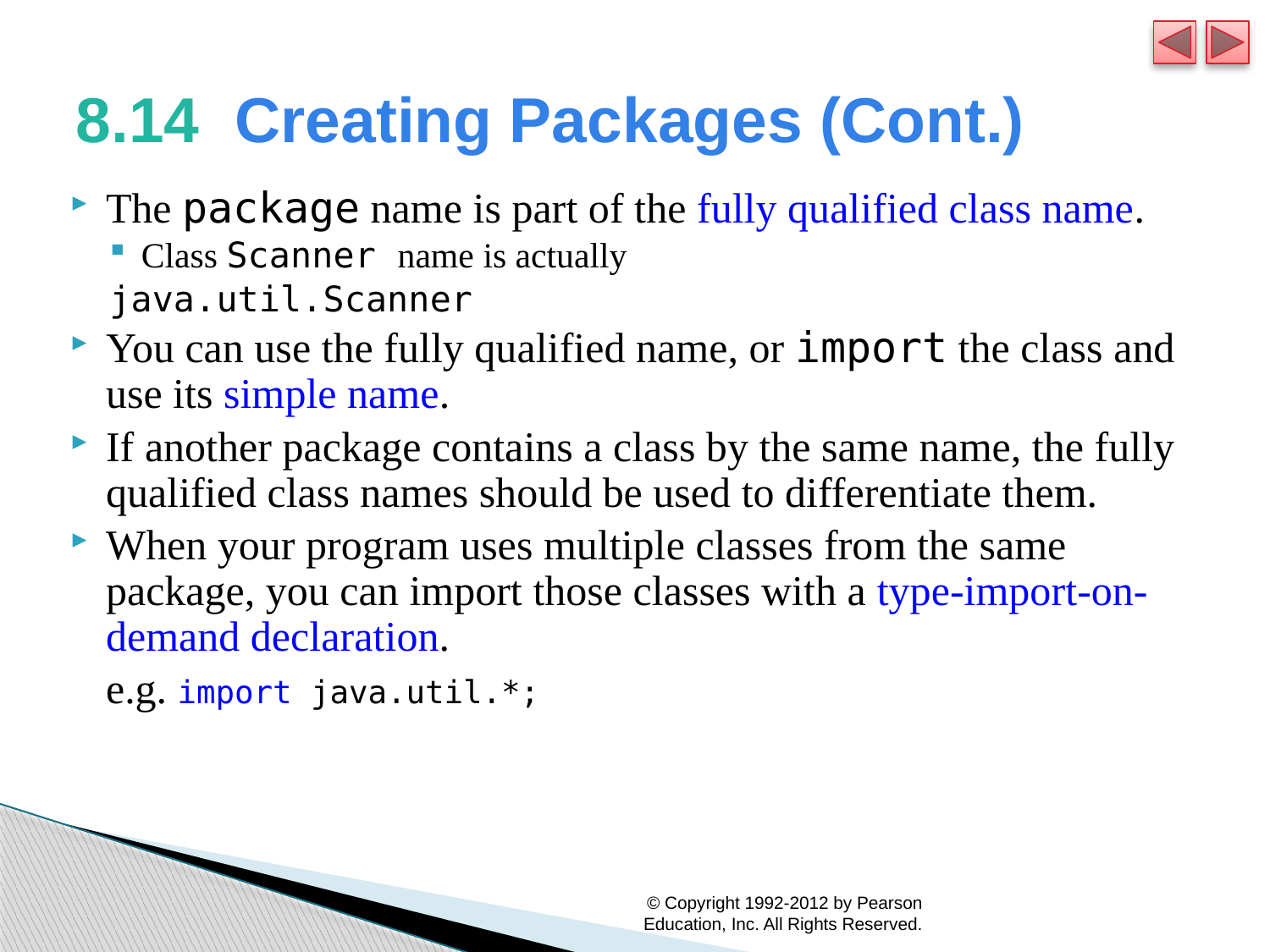

# 8.14  Creating Packages (Cont.)
The package name is part of the fully qualified class name.
Class Scanner name is actually
java.util.Scanner
You can use the fully qualified name, or import the class and use its simple name.
If another package contains a class by the same name, the fully qualified class names should be used to differentiate them.
When your program uses multiple classes from the same package, you can import those classes with a type-import-on-demand declaration.
	e.g. import java.util.*;
© Copyright 1992-2012 by Pearson Education, Inc. All Rights Reserved.